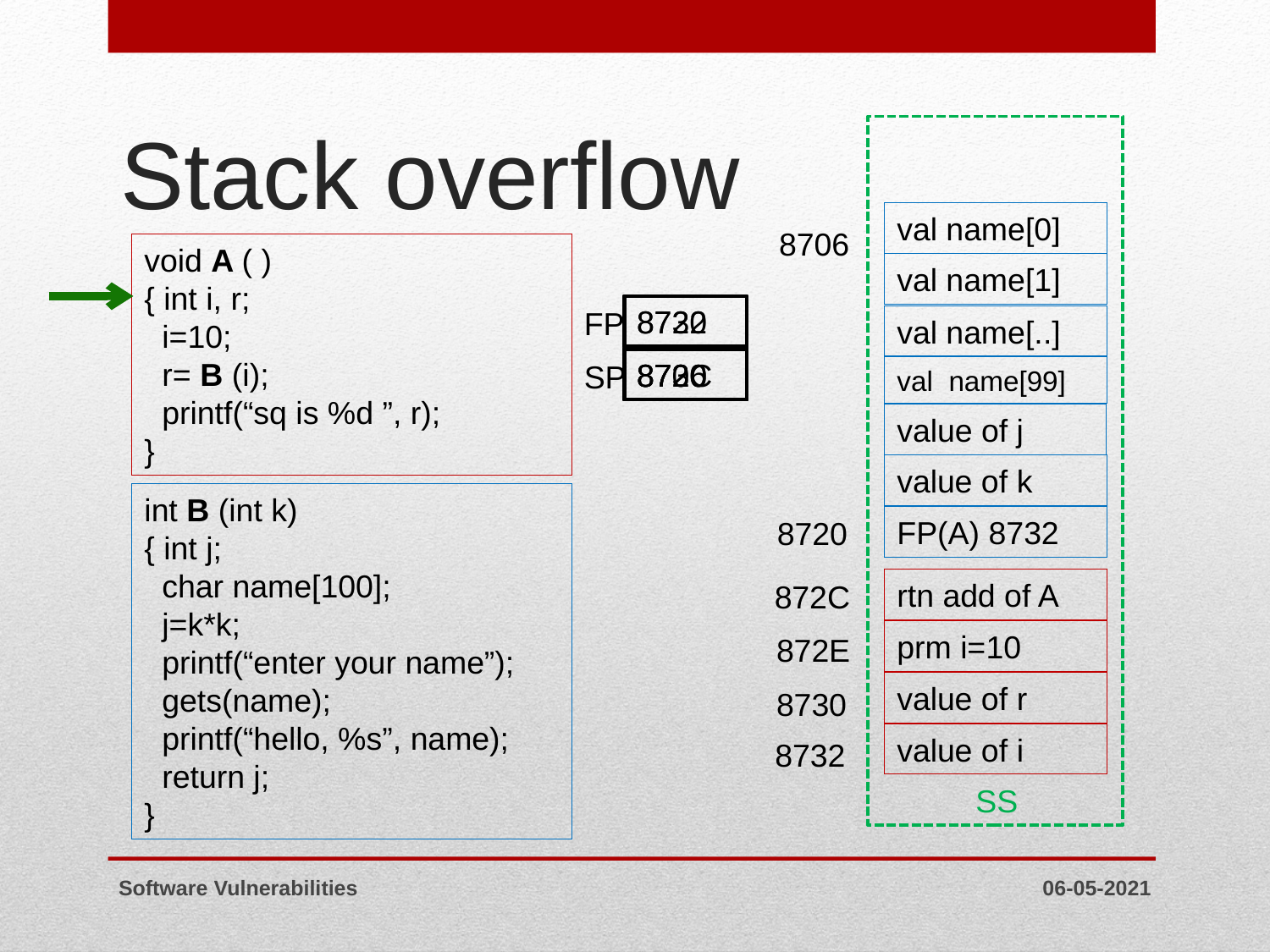

# Stack overflow

val name[0]

8706
void A ( )
{ int i, r;
  i=10;
  r= B (i);
  printf(“sq is %d ”, r);
}
val name[1]
8720
8732
FP
val name[..]
8706
8730
872C
8720
SP
val  name[99]
value of j
value of k
int B (int k)
{ int j;
  char name[100];
  j=k*k;
  printf(“enter your name”);
  gets(name);
  printf(“hello, %s”, name);
  return j;
}
FP(A) 8732
8720
rtn add of A
872C
prm i=10
872E
value of r
8730
value of i
8732
SS
Software Vulnerabilities
06-05-2021